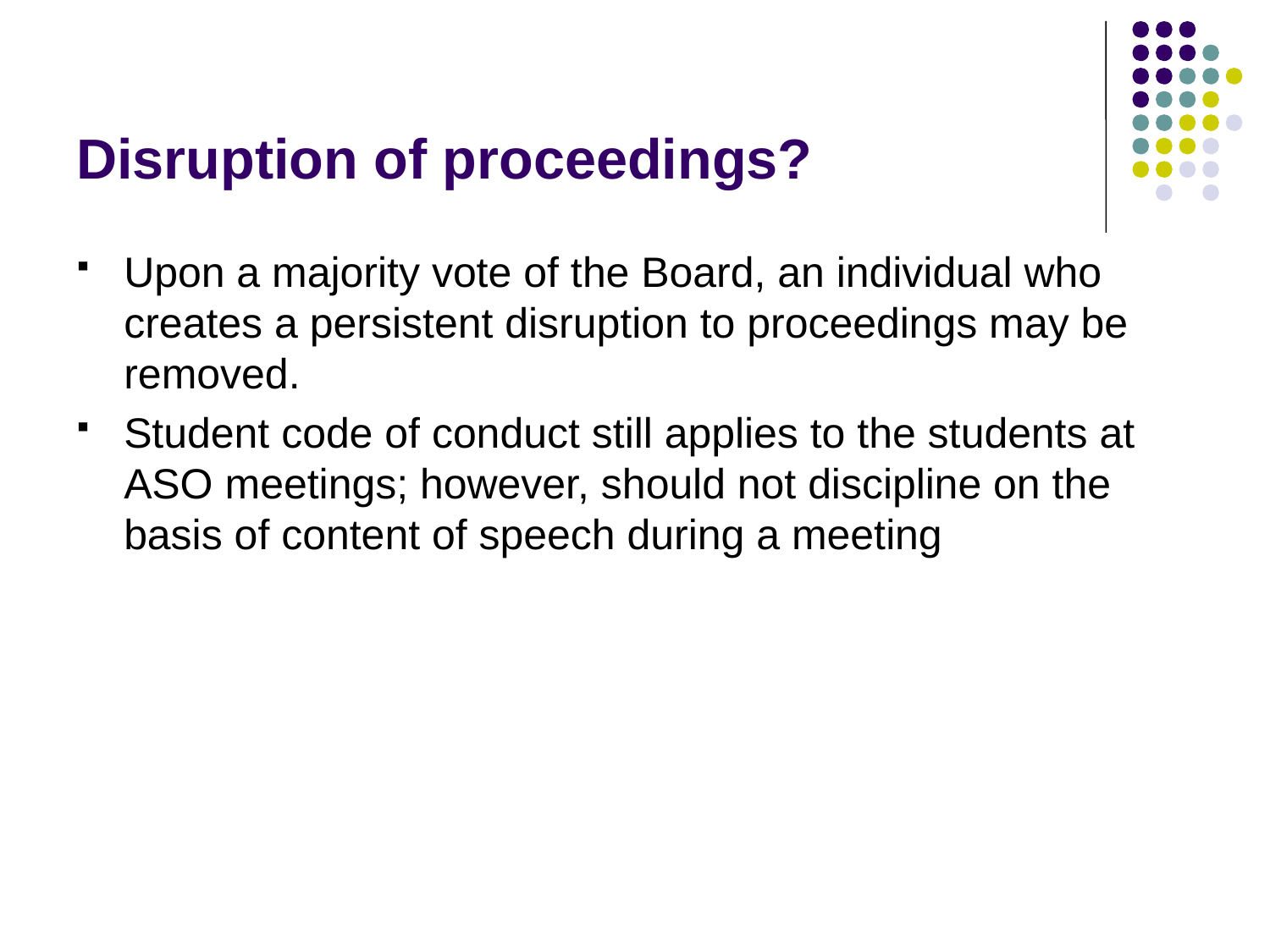

# Disruption of proceedings?
Upon a majority vote of the Board, an individual who creates a persistent disruption to proceedings may be removed.
Student code of conduct still applies to the students at ASO meetings; however, should not discipline on the basis of content of speech during a meeting